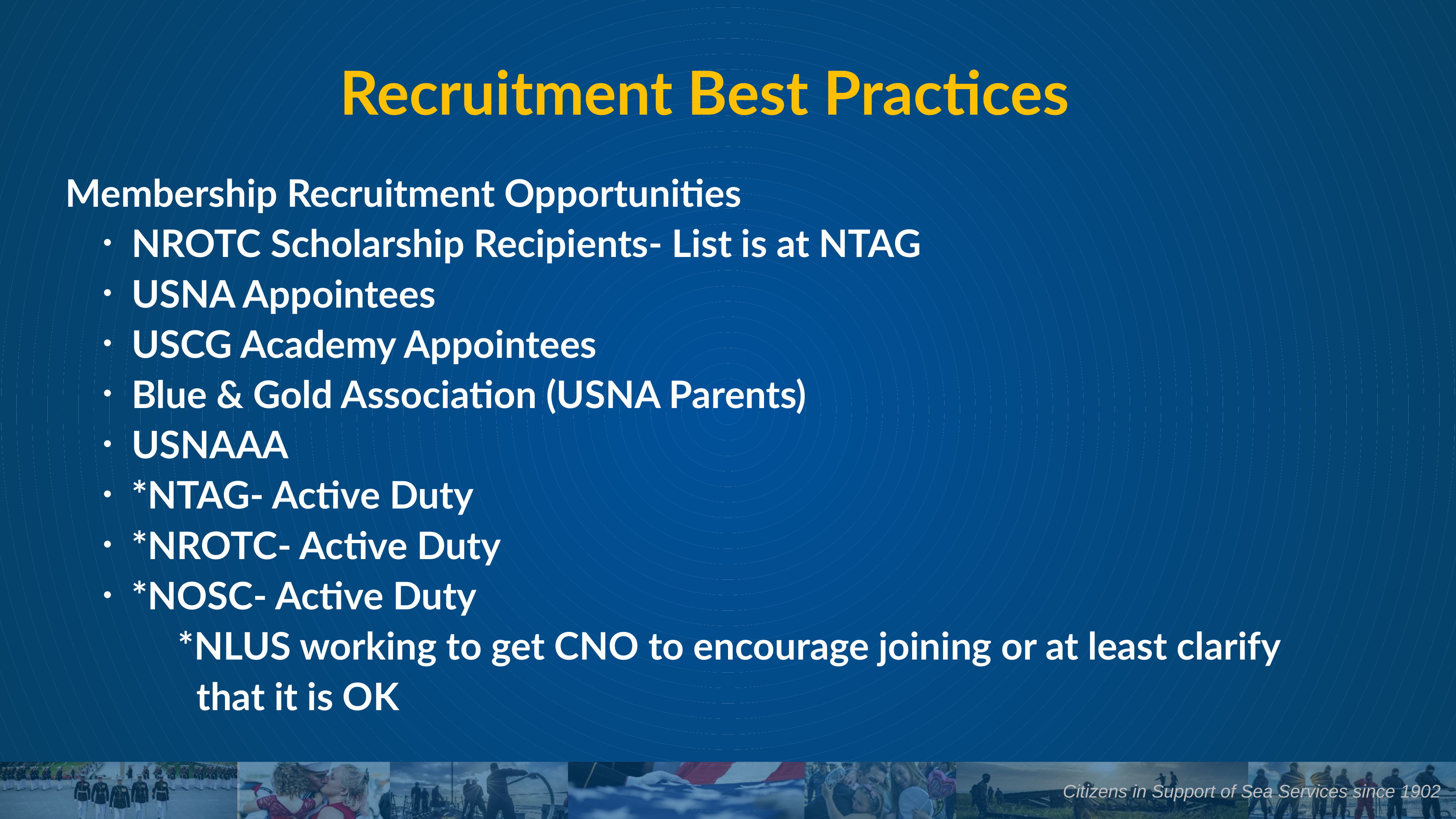

# Recruitment Best Practices
Membership Recruitment Opportunities
NROTC Scholarship Recipients- List is at NTAG
USNA Appointees
USCG Academy Appointees
Blue & Gold Association (USNA Parents)
USNAAA
*NTAG- Active Duty
*NROTC- Active Duty
*NOSC- Active Duty
    *NLUS working to get CNO to encourage joining or at least clarify
      that it is OK